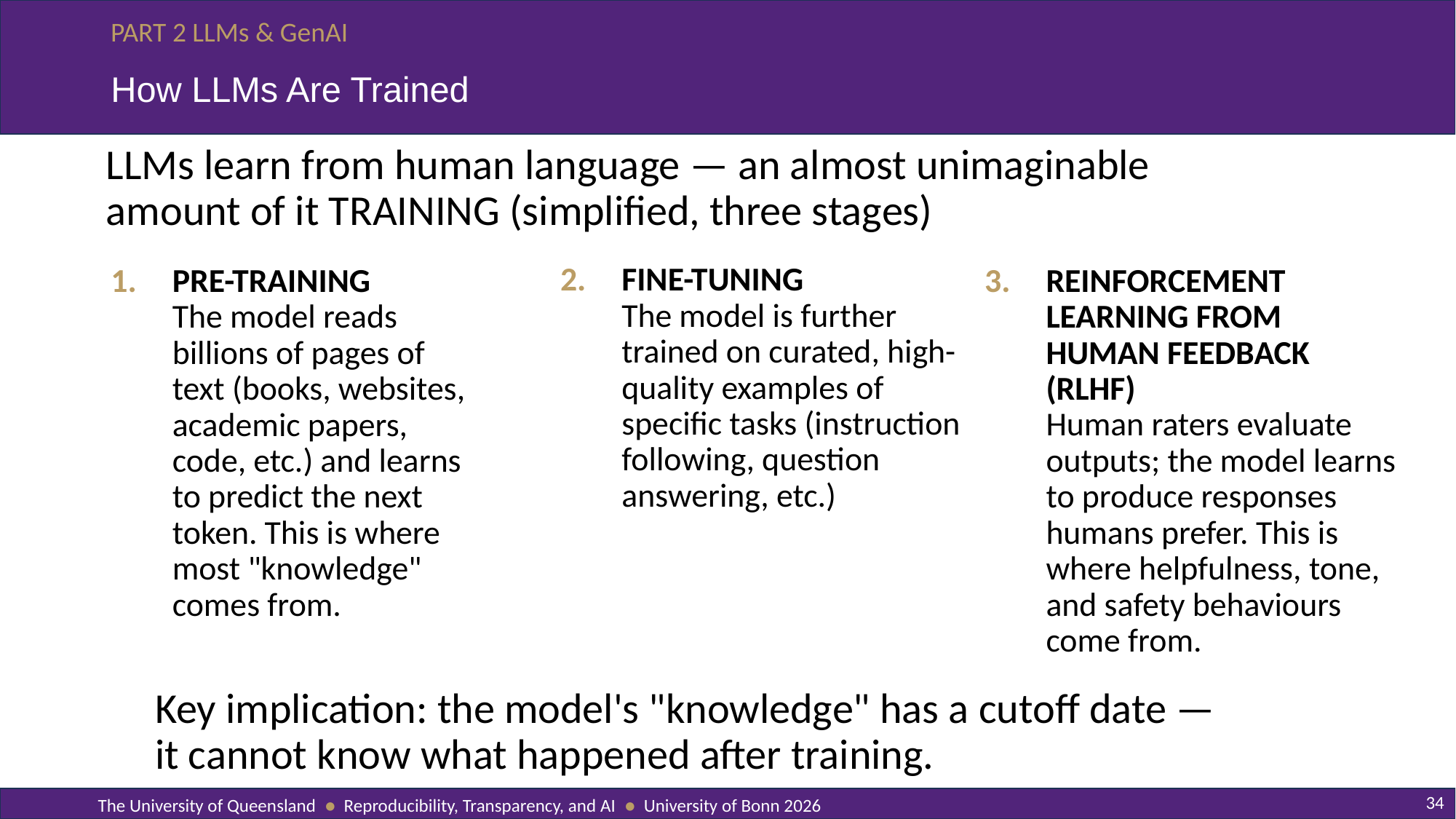

# How LLMs Are Trained
LLMs learn from human language — an almost unimaginable amount of it TRAINING (simplified, three stages)
FINE-TUNING
The model is further trained on curated, high-quality examples of specific tasks (instruction following, question answering, etc.)
PRE-TRAINING
The model reads billions of pages of text (books, websites, academic papers, code, etc.) and learns to predict the next token. This is where most "knowledge" comes from.
REINFORCEMENT LEARNING FROM HUMAN FEEDBACK (RLHF)
Human raters evaluate outputs; the model learns to produce responses humans prefer. This is where helpfulness, tone, and safety behaviours come from.
Key implication: the model's "knowledge" has a cutoff date — it cannot know what happened after training.